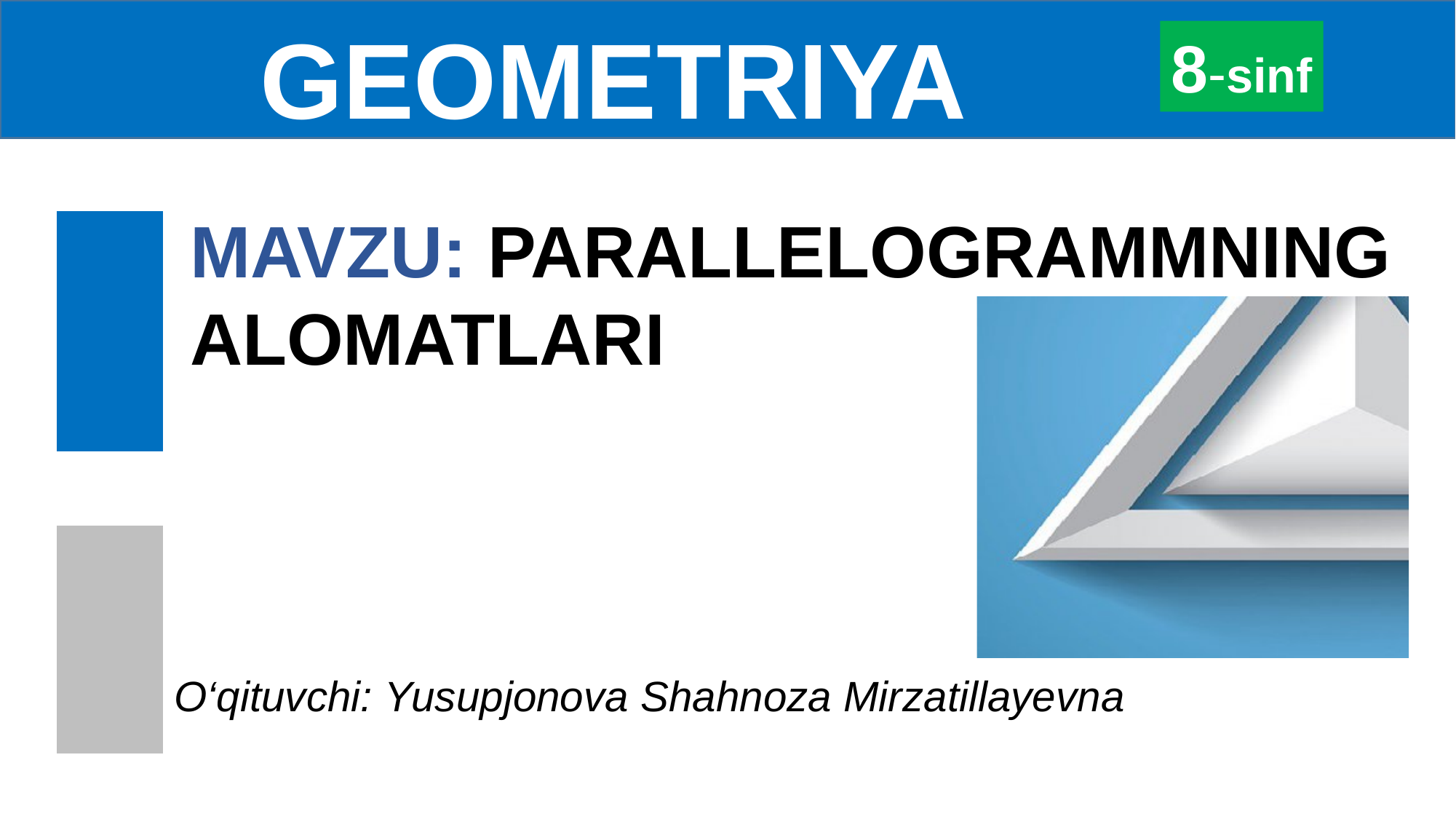

GEOMETRIYA
8-sinf
MAVZU: PARALLELOGRAMMNING ALOMATLARI

O‘qituvchi: Yusupjonova Shahnoza Mirzatillayevna